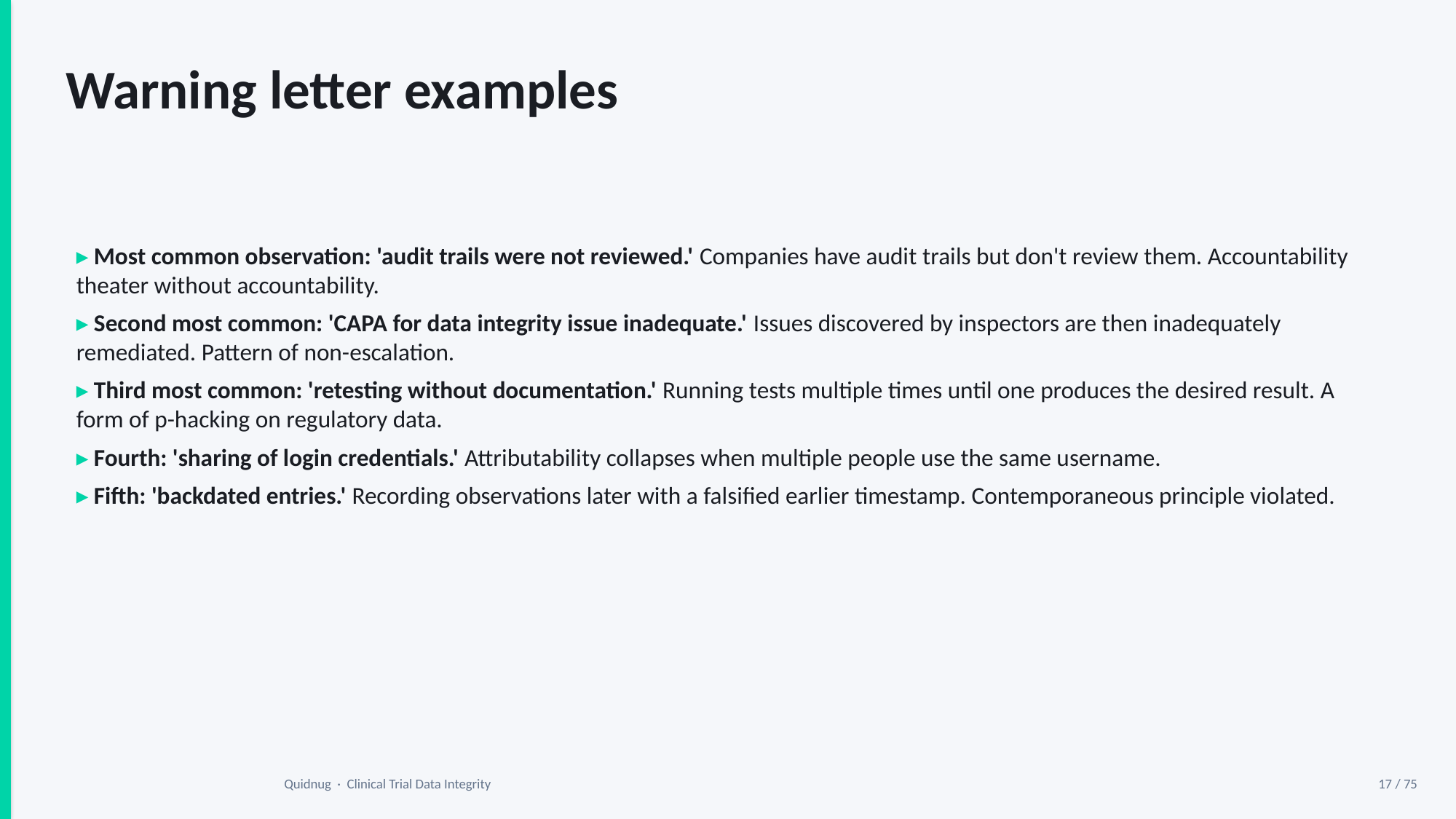

Warning letter examples
▸ Most common observation: 'audit trails were not reviewed.' Companies have audit trails but don't review them. Accountability theater without accountability.
▸ Second most common: 'CAPA for data integrity issue inadequate.' Issues discovered by inspectors are then inadequately remediated. Pattern of non-escalation.
▸ Third most common: 'retesting without documentation.' Running tests multiple times until one produces the desired result. A form of p-hacking on regulatory data.
▸ Fourth: 'sharing of login credentials.' Attributability collapses when multiple people use the same username.
▸ Fifth: 'backdated entries.' Recording observations later with a falsified earlier timestamp. Contemporaneous principle violated.
Quidnug  ·  Clinical Trial Data Integrity
17 / 75